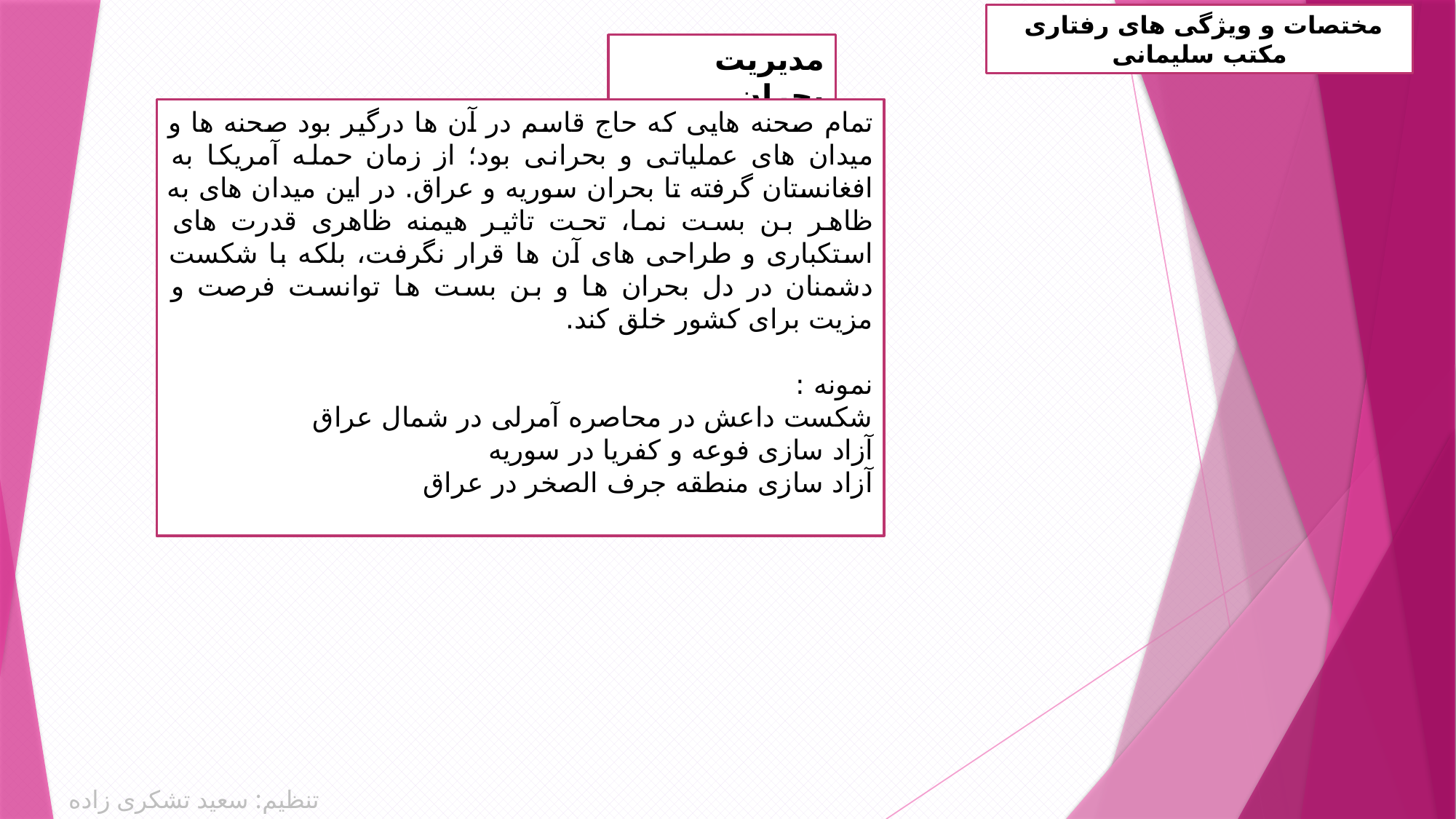

مختصات و ویژگی های رفتاری  مکتب سلیمانی
مدیریت بحران
تمام صحنه هایی که حاج قاسم در آن ها درگیر بود صحنه ها و میدان های عملیاتی و بحرانی بود؛ از زمان حمله آمریکا به افغانستان گرفته تا بحران سوریه و عراق. در این میدان های به ظاهر بن بست نما، تحت تاثیر هیمنه ظاهری قدرت های استکباری و طراحی های آن ها قرار نگرفت، بلکه با شکست دشمنان در دل بحران ها و بن بست ها توانست فرصت و مزیت برای کشور خلق کند.

نمونه :
شکست داعش در محاصره آمرلی در شمال عراق
آزاد سازی فوعه و کفریا در سوریه
آزاد سازی منطقه جرف الصخر در عراق

تنظیم: سعید تشکری زاده